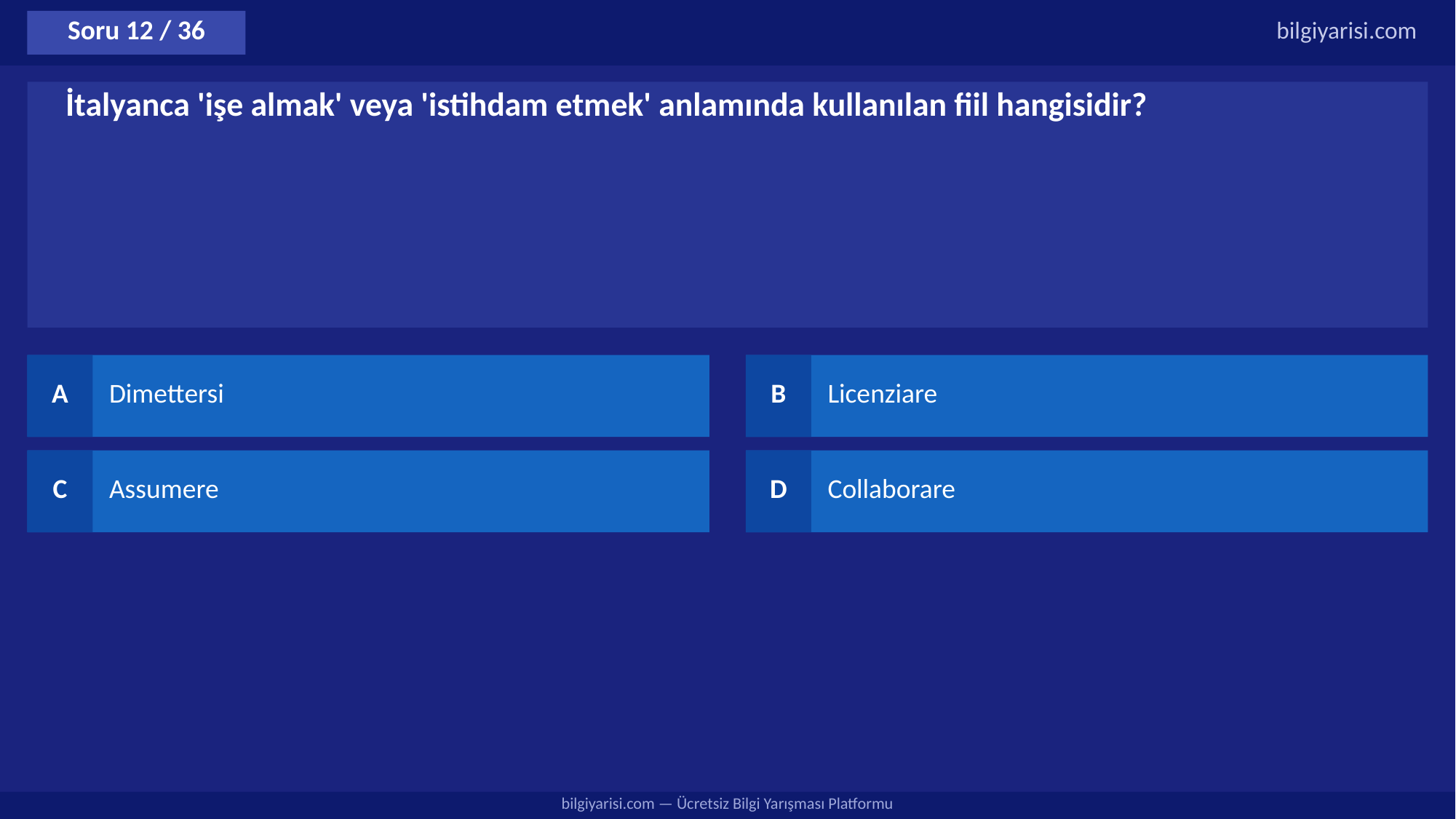

Soru 12 / 36
bilgiyarisi.com

İtalyanca 'işe almak' veya 'istihdam etmek' anlamında kullanılan fiil hangisidir?

A
Dimettersi

B
Licenziare

C
Assumere

D
Collaborare
bilgiyarisi.com — Ücretsiz Bilgi Yarışması Platformu